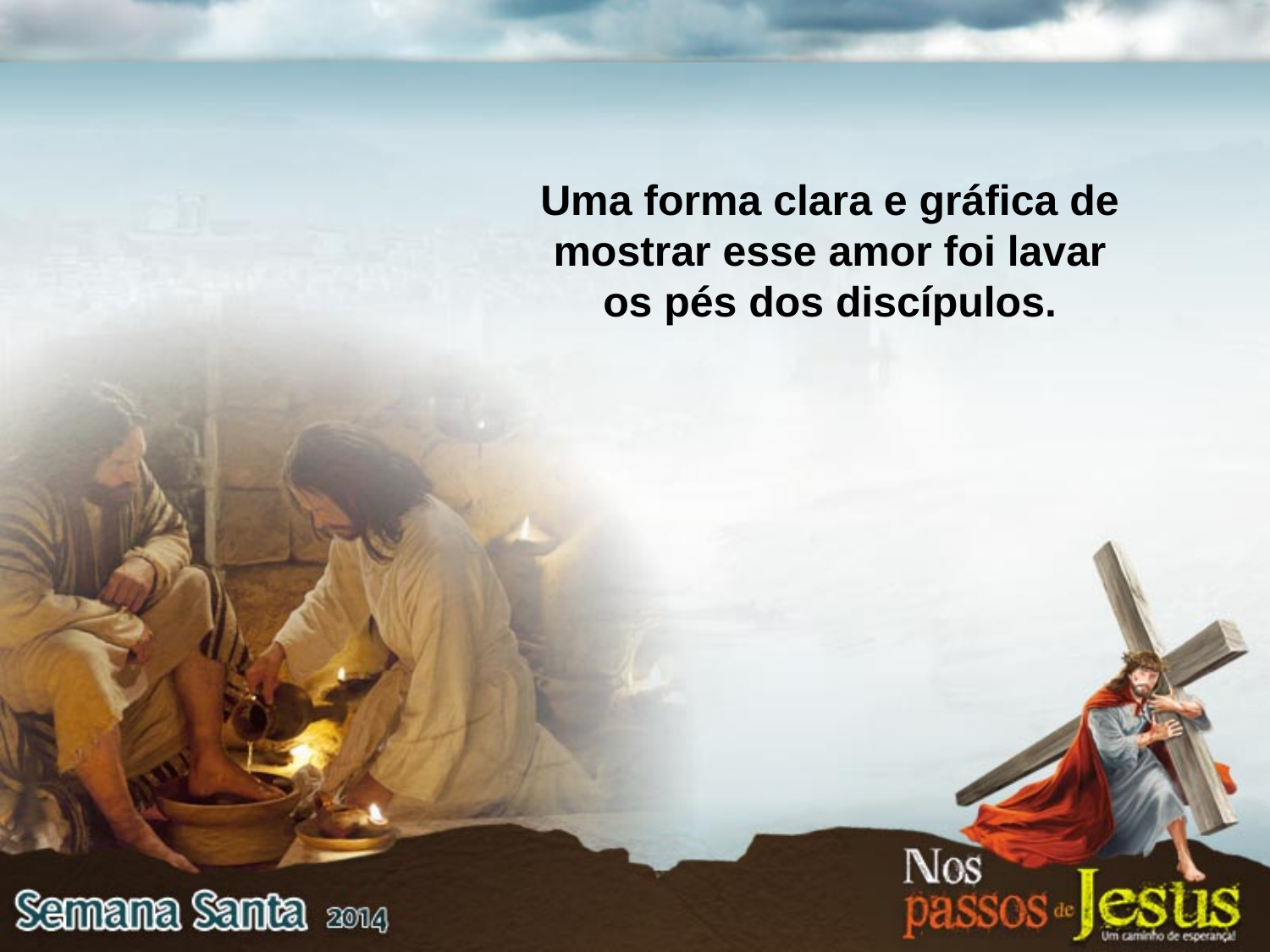

Uma forma clara e gráfica de mostrar esse amor foi lavar os pés dos discípulos.